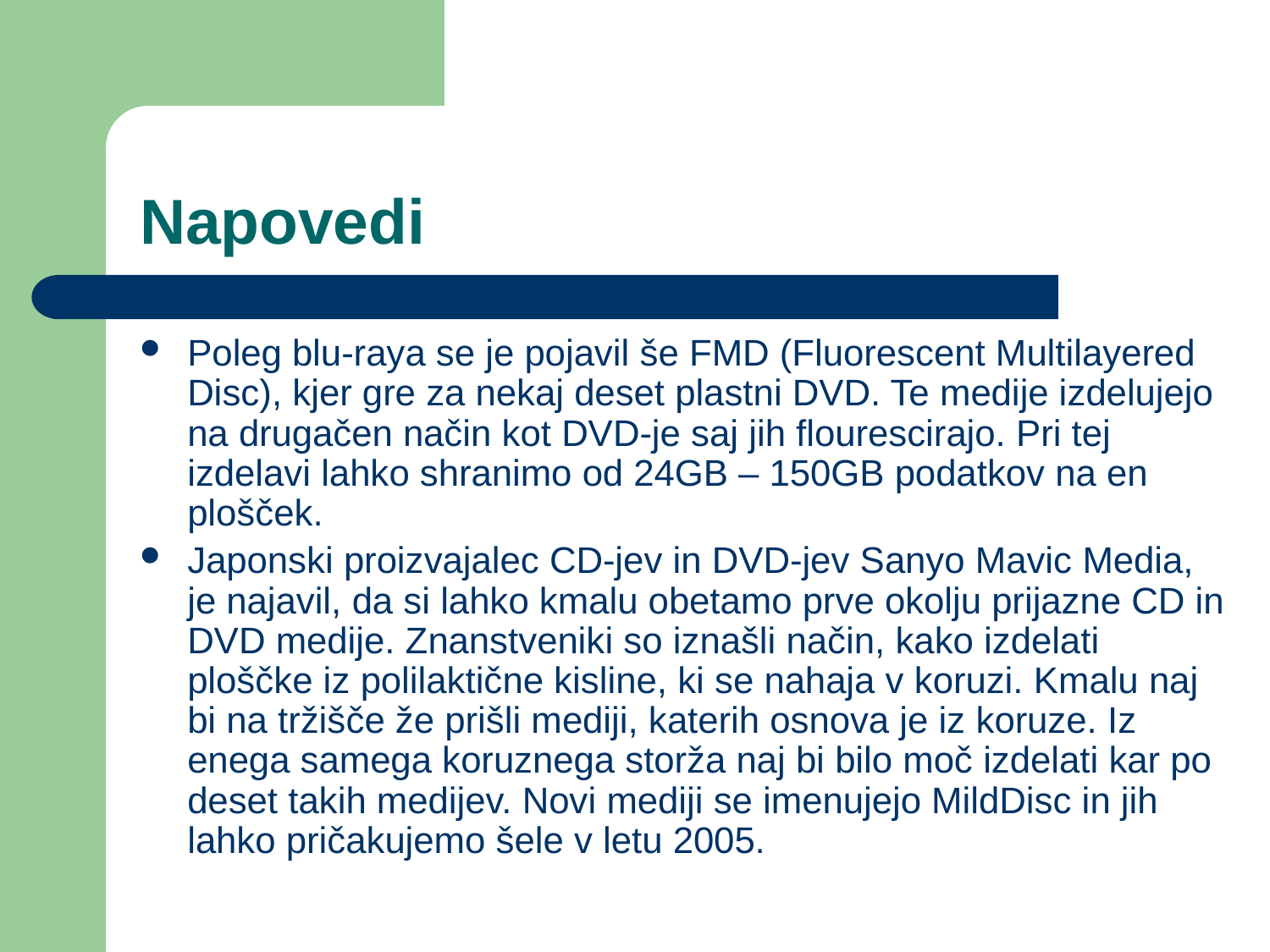

# Napovedi
Poleg blu-raya se je pojavil še FMD (Fluorescent Multilayered Disc), kjer gre za nekaj deset plastni DVD. Te medije izdelujejo na drugačen način kot DVD-je saj jih flourescirajo. Pri tej izdelavi lahko shranimo od 24GB – 150GB podatkov na en plošček.
Japonski proizvajalec CD-jev in DVD-jev Sanyo Mavic Media, je najavil, da si lahko kmalu obetamo prve okolju prijazne CD in DVD medije. Znanstveniki so iznašli način, kako izdelati ploščke iz polilaktične kisline, ki se nahaja v koruzi. Kmalu naj bi na tržišče že prišli mediji, katerih osnova je iz koruze. Iz enega samega koruznega storža naj bi bilo moč izdelati kar po deset takih medijev. Novi mediji se imenujejo MildDisc in jih lahko pričakujemo šele v letu 2005.